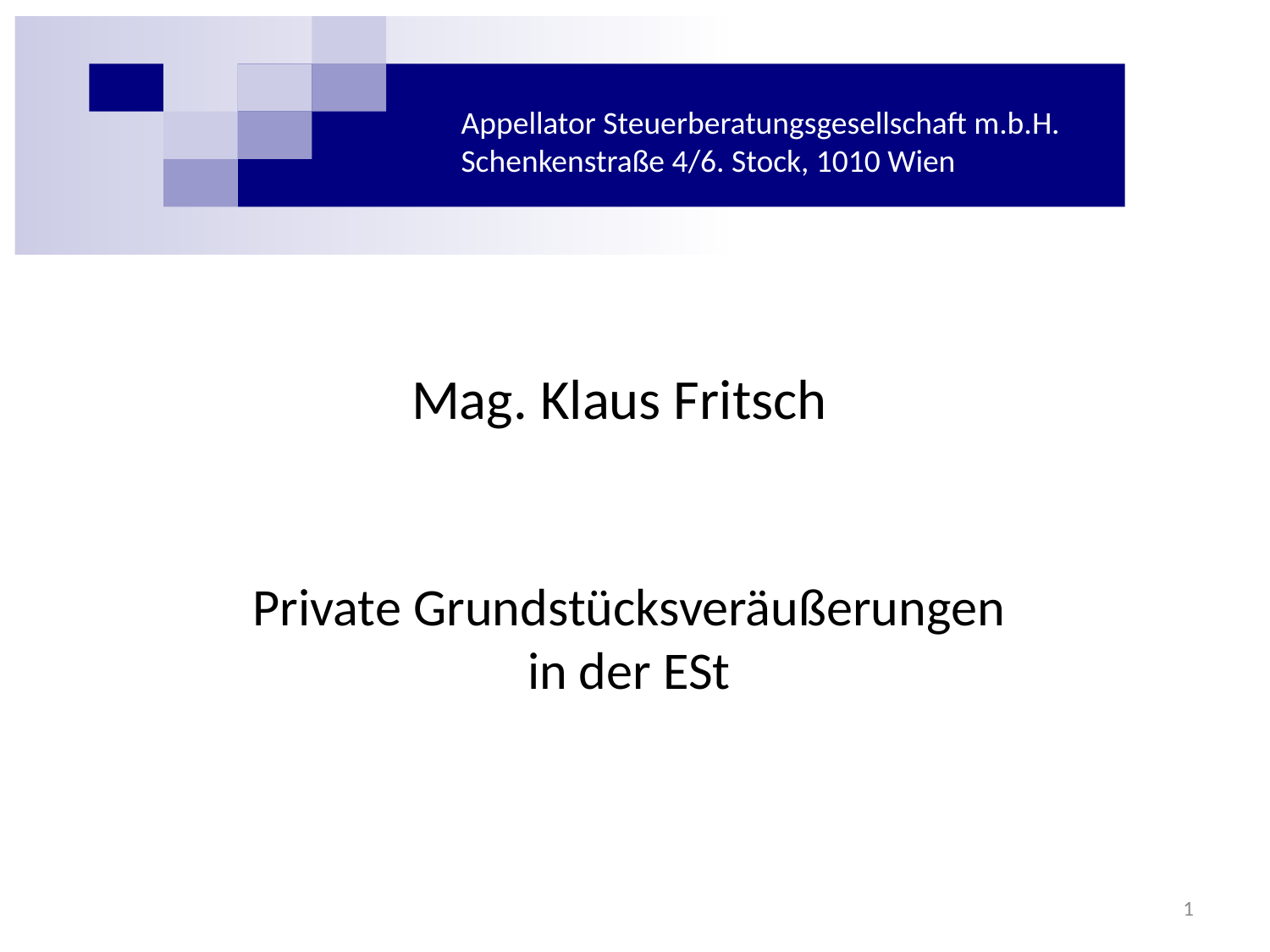

Appell

Appellator Steuerberatungsgesellschaft m.b.H.
Schenkenstraße 4/6. Stock, 1010 Wien
Mag. Klaus Fritsch
# Private Grundstücksveräußerungen in der ESt
1